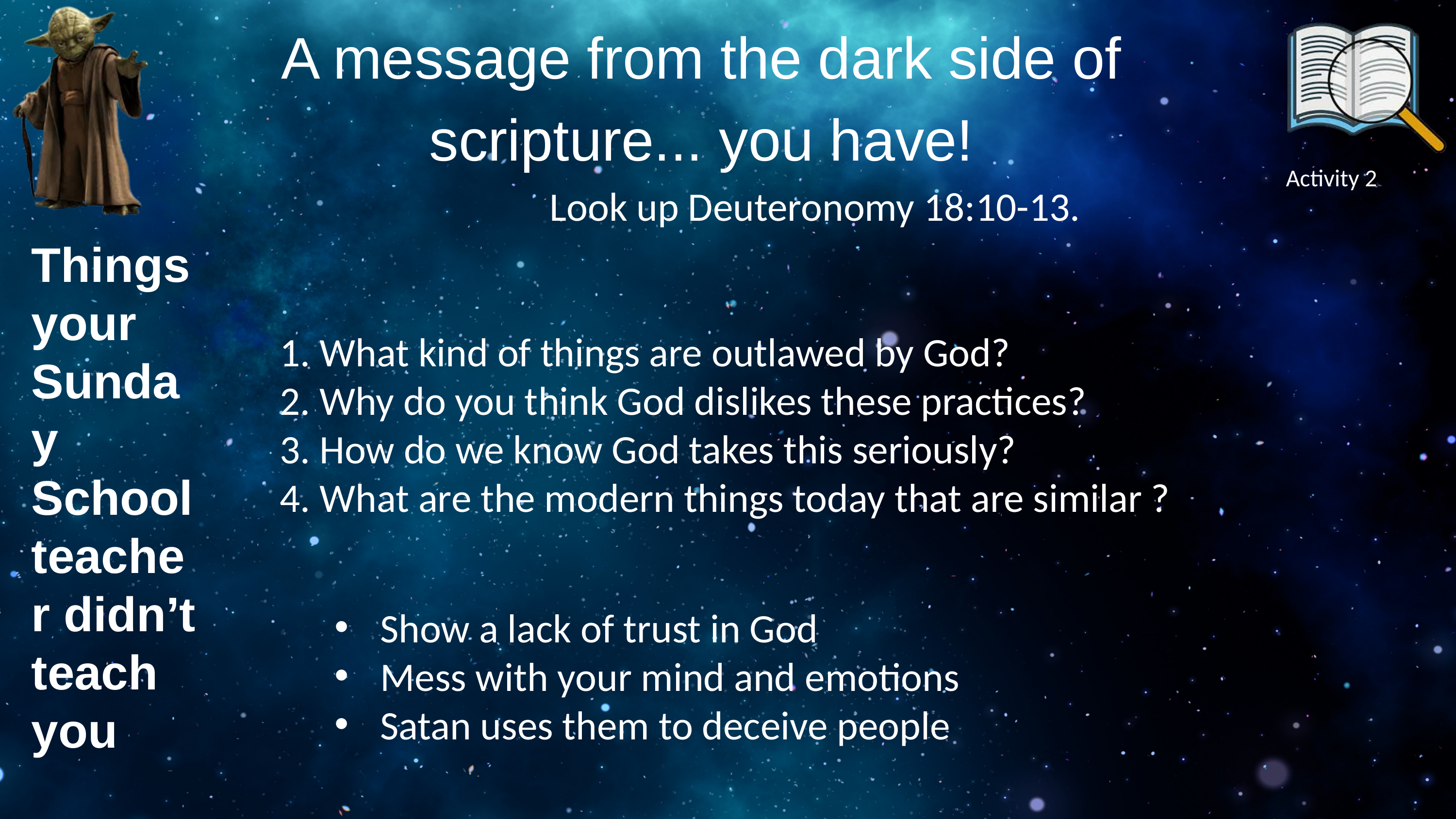

A message from the dark side of scripture... you have!
Activity 2
Look up Deuteronomy 18:10-13.

1. What kind of things are outlawed by God?
2. Why do you think God dislikes these practices?
3. How do we know God takes this seriously?
4. What are the modern things today that are similar ?

Things your Sunday School teacher didn’t teach you
Show a lack of trust in God
Mess with your mind and emotions
Satan uses them to deceive people